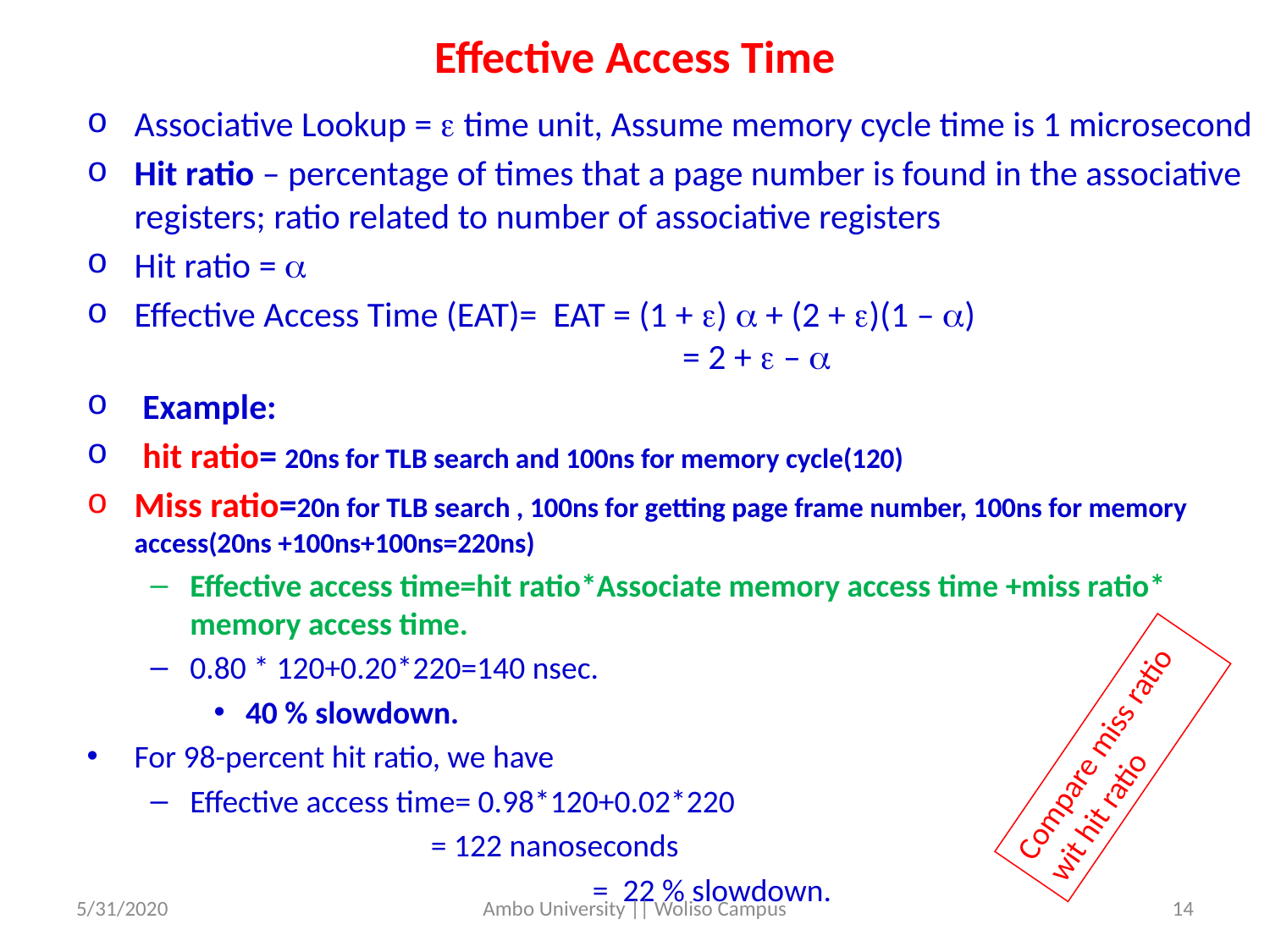

# Effective Access Time
Associative Lookup = ε time unit, Assume memory cycle time is 1 microsecond
Hit ratio – percentage of times that a page number is found in the associative registers; ratio related to number of associative registers
Hit ratio = α
Effective Access Time (EAT)=  EAT = (1 + ε) α + (2 + ε)(1 – α)    		        				     = 2 + ε – α
 Example:
 hit ratio= 20ns for TLB search and 100ns for memory cycle(120)
Miss ratio=20n for TLB search , 100ns for getting page frame number, 100ns for memory access(20ns +100ns+100ns=220ns)
Effective access time=hit ratio*Associate memory access time +miss ratio* memory access time.
0.80 * 120+0.20*220=140 nsec.
40 % slowdown.
For 98-percent hit ratio, we have
Effective access time= 0.98*120+0.02*220
                                       = 122 nanoseconds
				   =  22 % slowdown.

Compare miss ratio wit hit ratio
5/31/2020
Ambo University || Woliso Campus
14